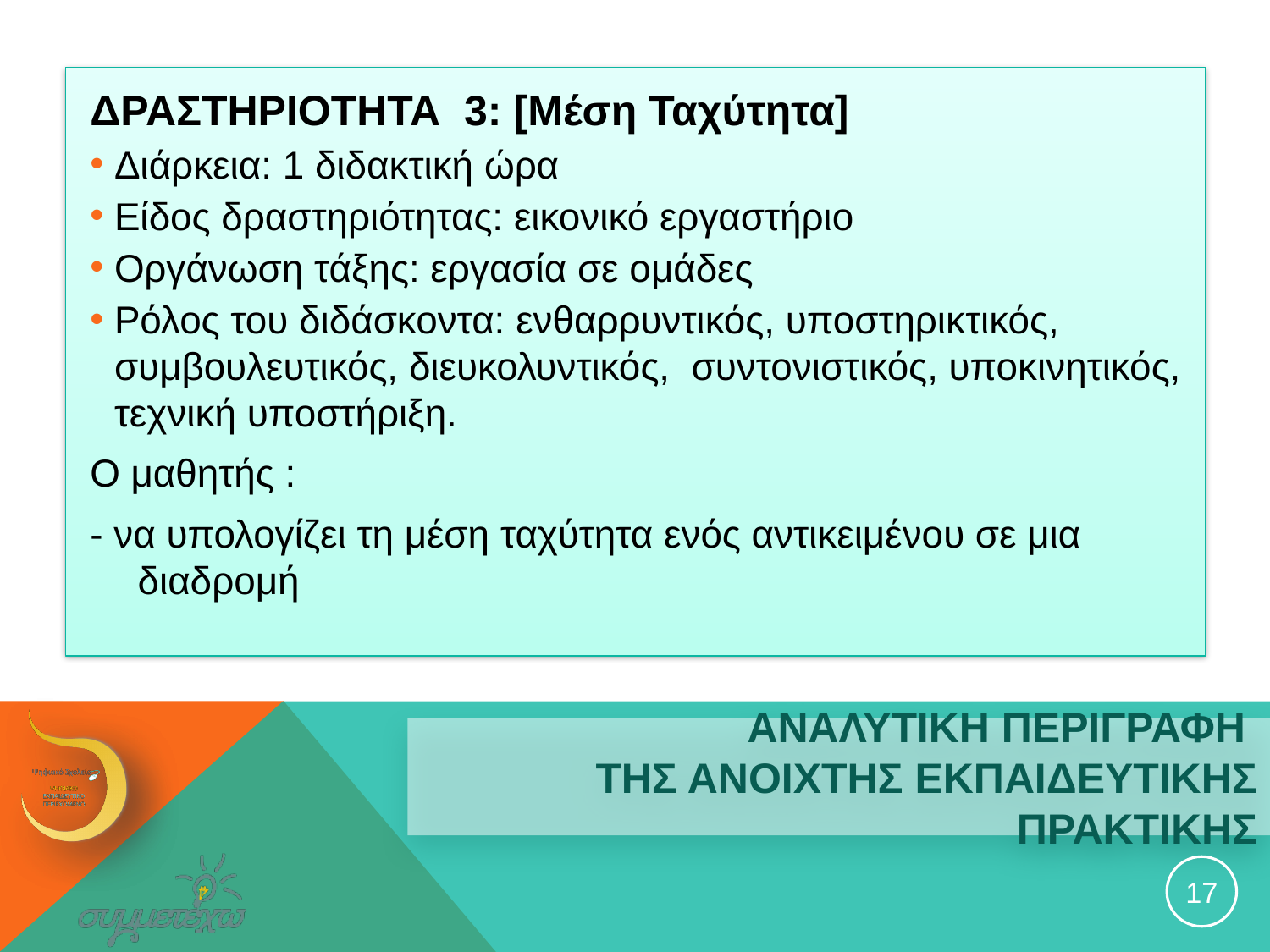

ΔΡΑΣΤΗΡΙΟΤΗΤΑ  3: [Μέση Ταχύτητα]
Διάρκεια: 1 διδακτική ώρα
Είδος δραστηριότητας: εικονικό εργαστήριο
Οργάνωση τάξης: εργασία σε ομάδες
Ρόλος του διδάσκοντα: ενθαρρυντικός, υποστηρικτικός, συμβουλευτικός, διευκολυντικός,  συντονιστικός, υποκινητικός, τεχνική υποστήριξη.
Ο μαθητής :
- να υπολογίζει τη μέση ταχύτητα ενός αντικειμένου σε μια διαδρομή
# ΑΝΑΛΥΤΙΚΗ ΠΕΡΙΓΡΑΦΗ ΤΗΣ ανοιχτησ εκπαιδευτικησ ΠΡΑΚΤΙΚΗΣ
17